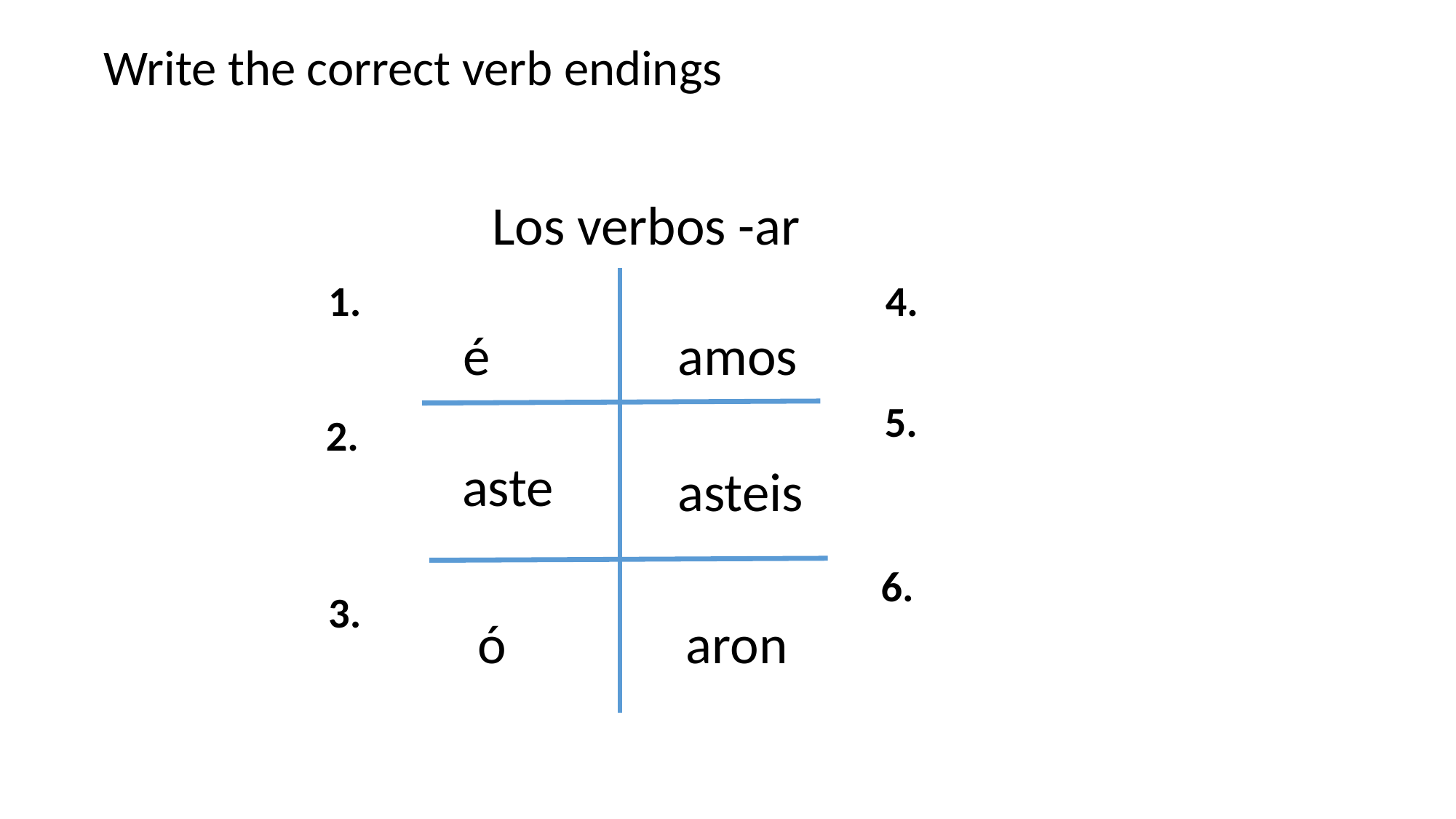

Write the correct verb endings
Los verbos -ar
1.
4.
é
amos
5.
2.
aste
asteis
6.
3.
ó
aron